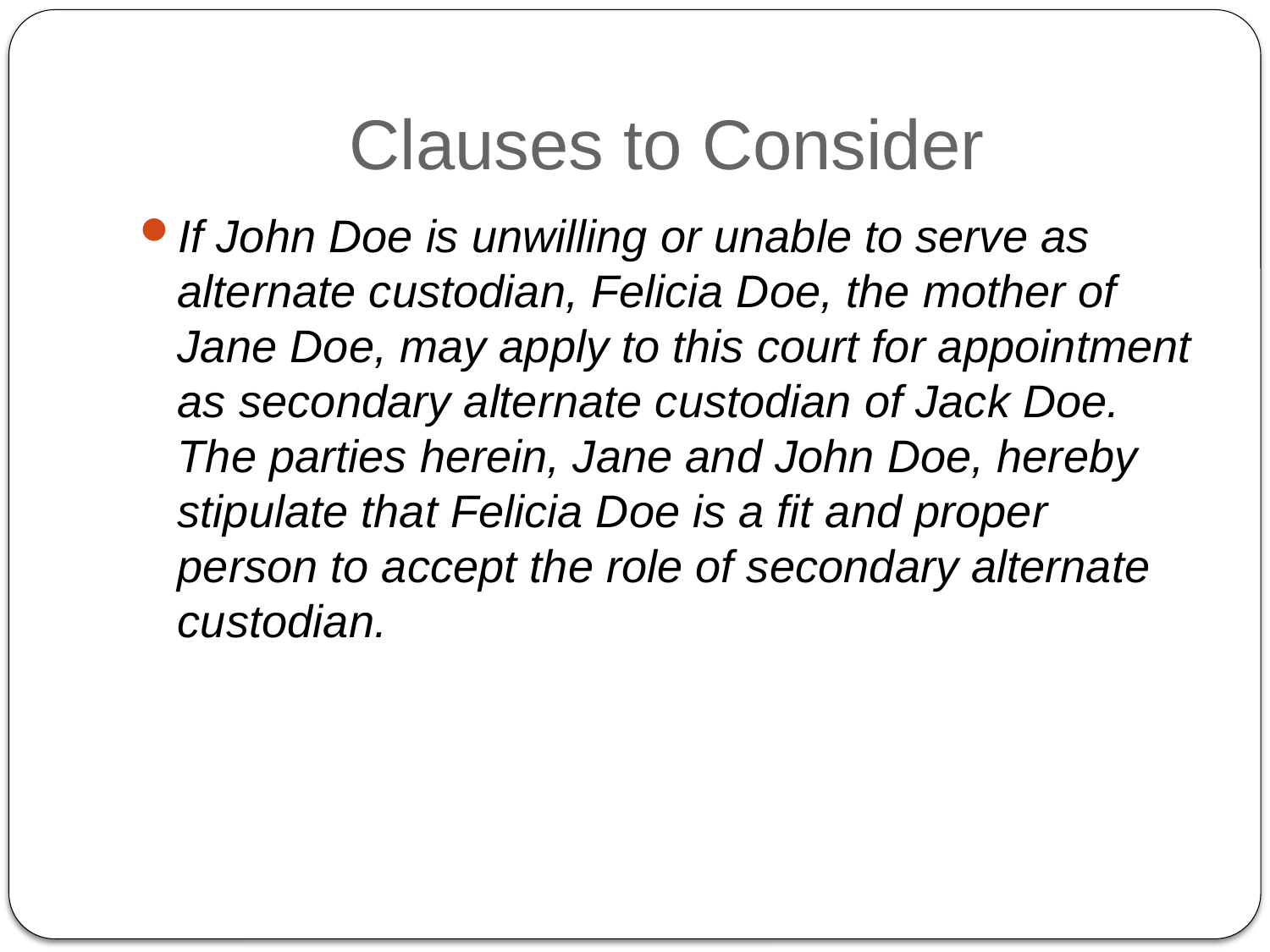

# Clauses to Consider
If John Doe is unwilling or unable to serve as alternate custodian, Felicia Doe, the mother of Jane Doe, may apply to this court for appointment as secondary alternate custodian of Jack Doe.  The parties herein, Jane and John Doe, hereby stipulate that Felicia Doe is a fit and proper person to accept the role of secondary alternate custodian.